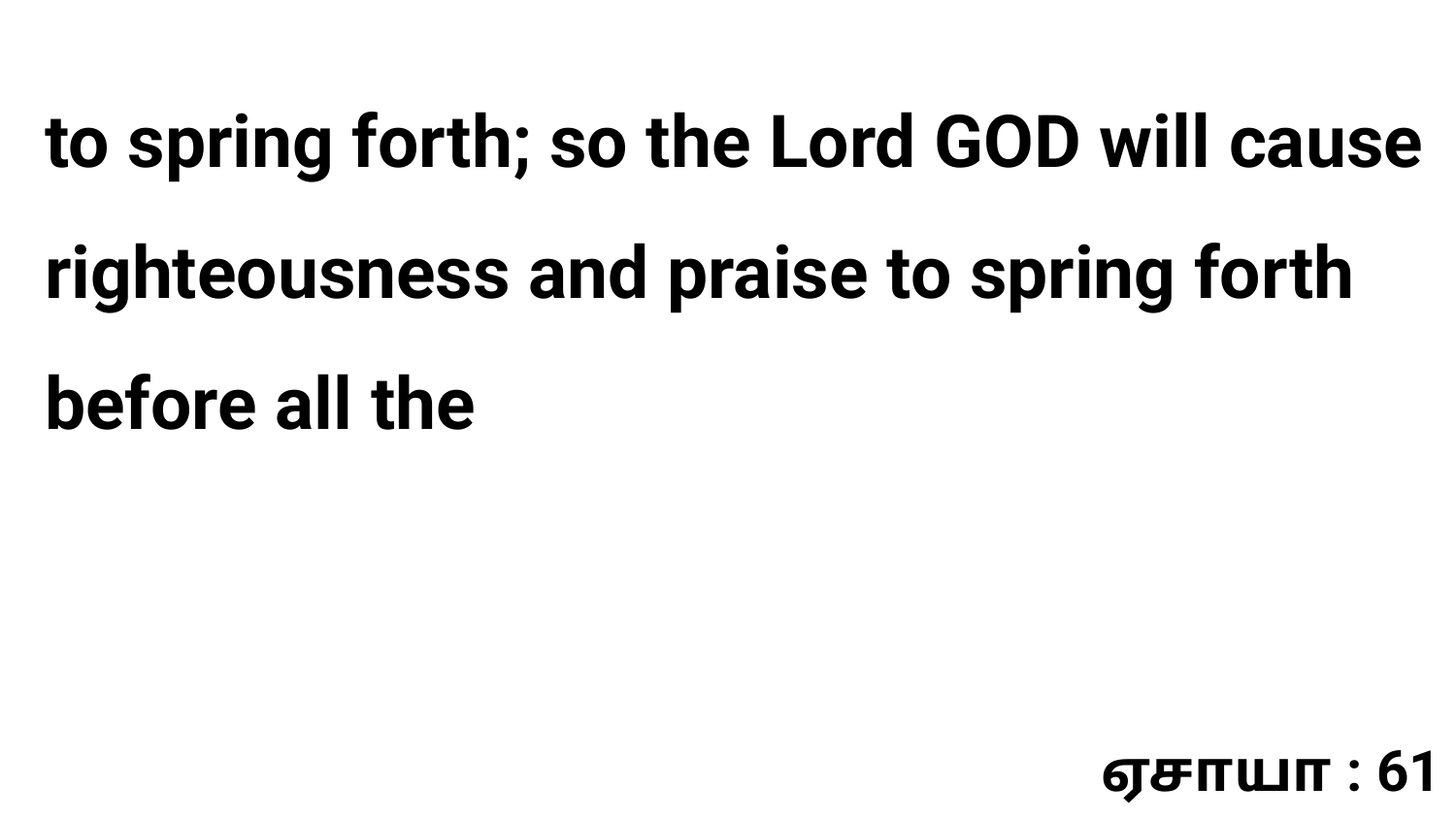

to spring forth; so the Lord GOD will cause righteousness and praise to spring forth before all the
ஏசாயா : 61